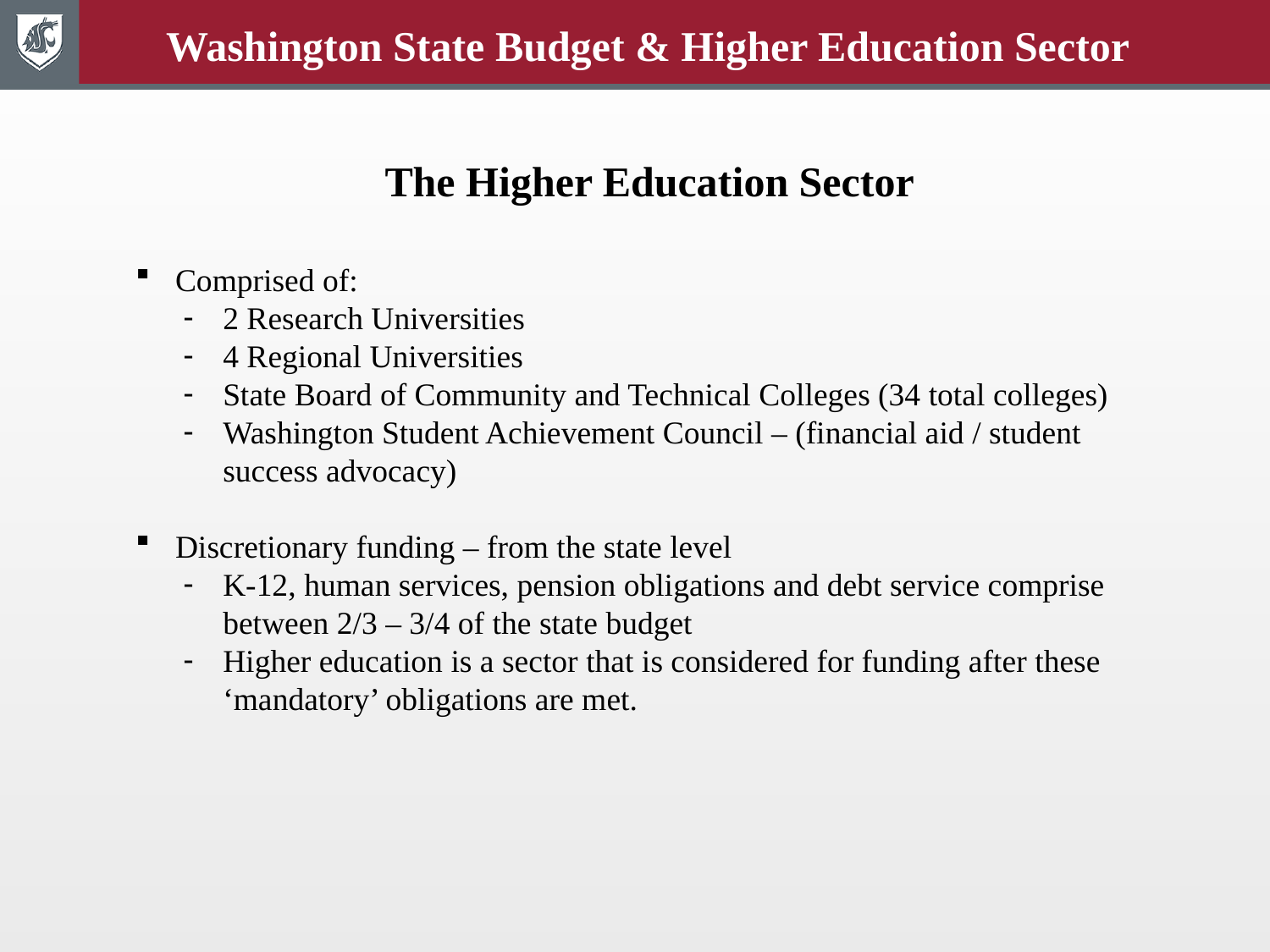

Washington State Budget & Higher Education Sector
# The Higher Education Sector
Comprised of:
2 Research Universities
4 Regional Universities
State Board of Community and Technical Colleges (34 total colleges)
Washington Student Achievement Council – (financial aid / student success advocacy)

Discretionary funding – from the state level
K-12, human services, pension obligations and debt service comprise between 2/3 – 3/4 of the state budget
Higher education is a sector that is considered for funding after these ‘mandatory’ obligations are met.